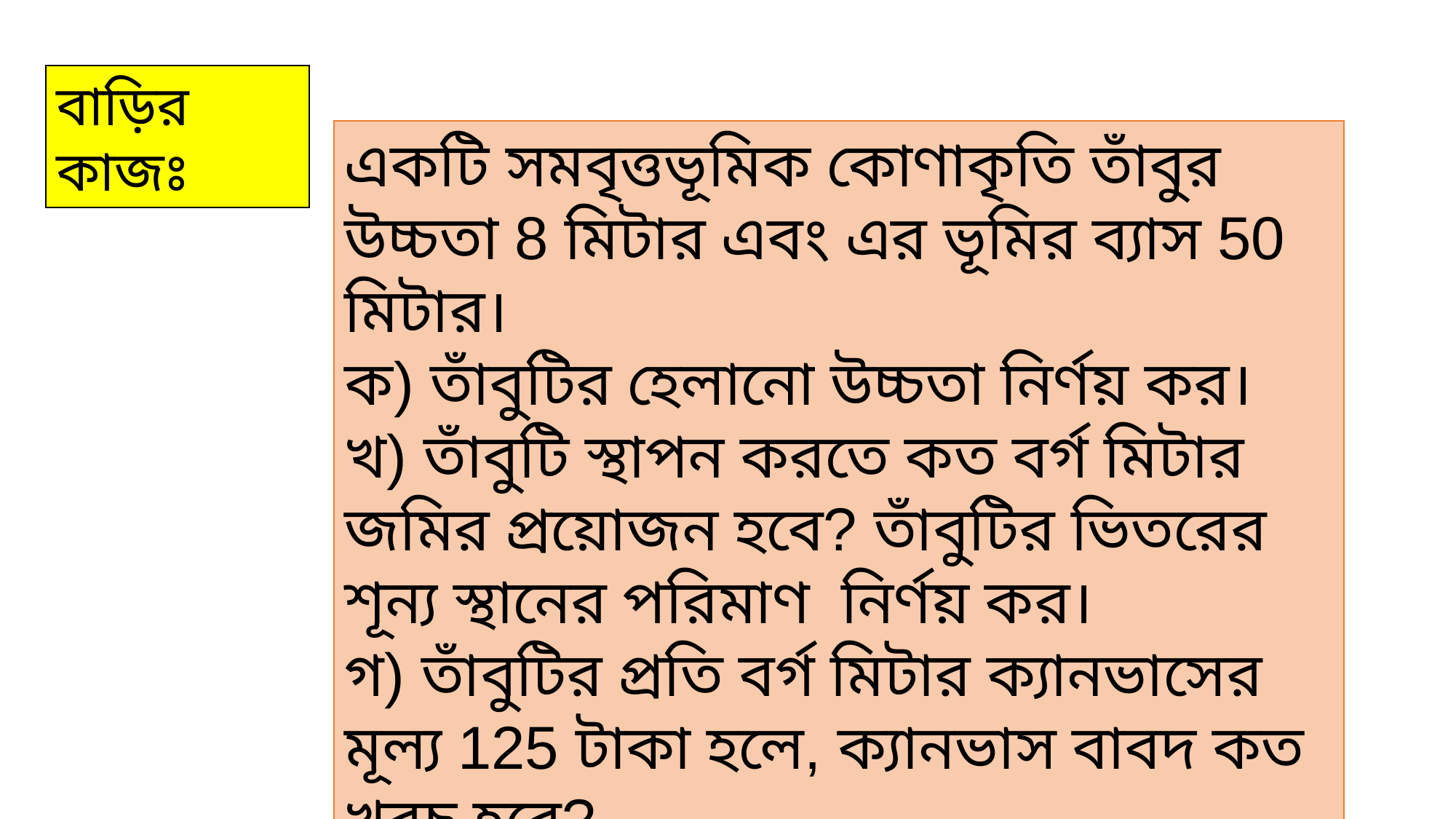

বাড়ির কাজঃ
একটি সমবৃত্তভূমিক কোণাকৃতি তাঁবুর উচ্চতা 8 মিটার এবং এর ভূমির ব্যাস 50 মিটার।
ক) তাঁবুটির হেলানো উচ্চতা নির্ণয় কর।
খ) তাঁবুটি স্থাপন করতে কত বর্গ মিটার জমির প্রয়োজন হবে? তাঁবুটির ভিতরের শূন্য স্থানের পরিমাণ  নির্ণয় কর।
গ) তাঁবুটির প্রতি বর্গ মিটার ক্যানভাসের মূল্য 125 টাকা হলে, ক্যানভাস বাবদ কত খরচ হবে?